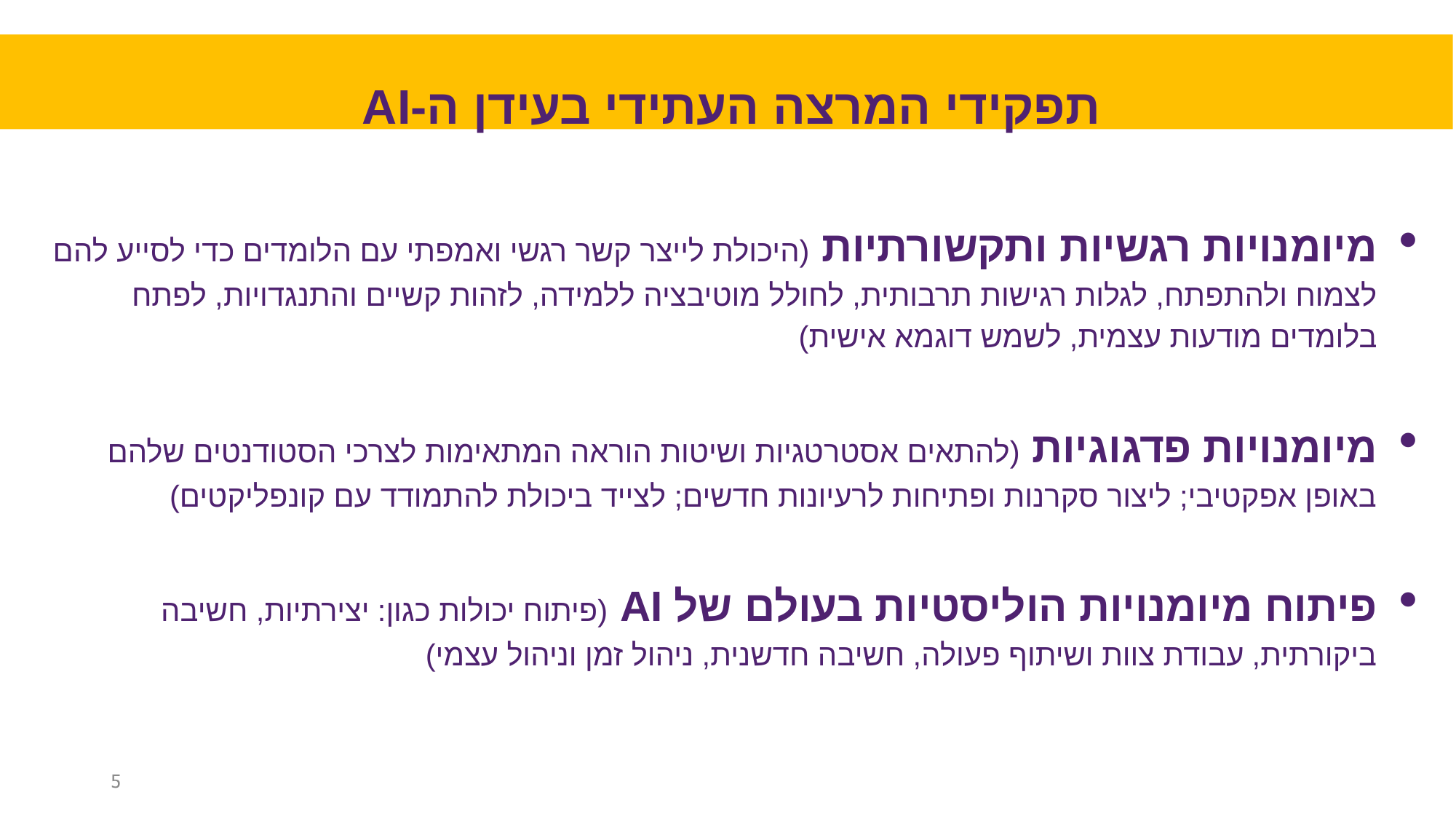

# תפקידי המרצה העתידי בעידן ה-AI
מיומנויות רגשיות ותקשורתיות (היכולת לייצר קשר רגשי ואמפתי עם הלומדים כדי לסייע להם לצמוח ולהתפתח, לגלות רגישות תרבותית, לחולל מוטיבציה ללמידה, לזהות קשיים והתנגדויות, לפתח בלומדים מודעות עצמית, לשמש דוגמא אישית)

מיומנויות פדגוגיות (להתאים אסטרטגיות ושיטות הוראה המתאימות לצרכי הסטודנטים שלהם באופן אפקטיבי; ליצור סקרנות ופתיחות לרעיונות חדשים; לצייד ביכולת להתמודד עם קונפליקטים)

פיתוח מיומנויות הוליסטיות בעולם של AI (פיתוח יכולות כגון: יצירתיות, חשיבה ביקורתית, עבודת צוות ושיתוף פעולה, חשיבה חדשנית, ניהול זמן וניהול עצמי)

5